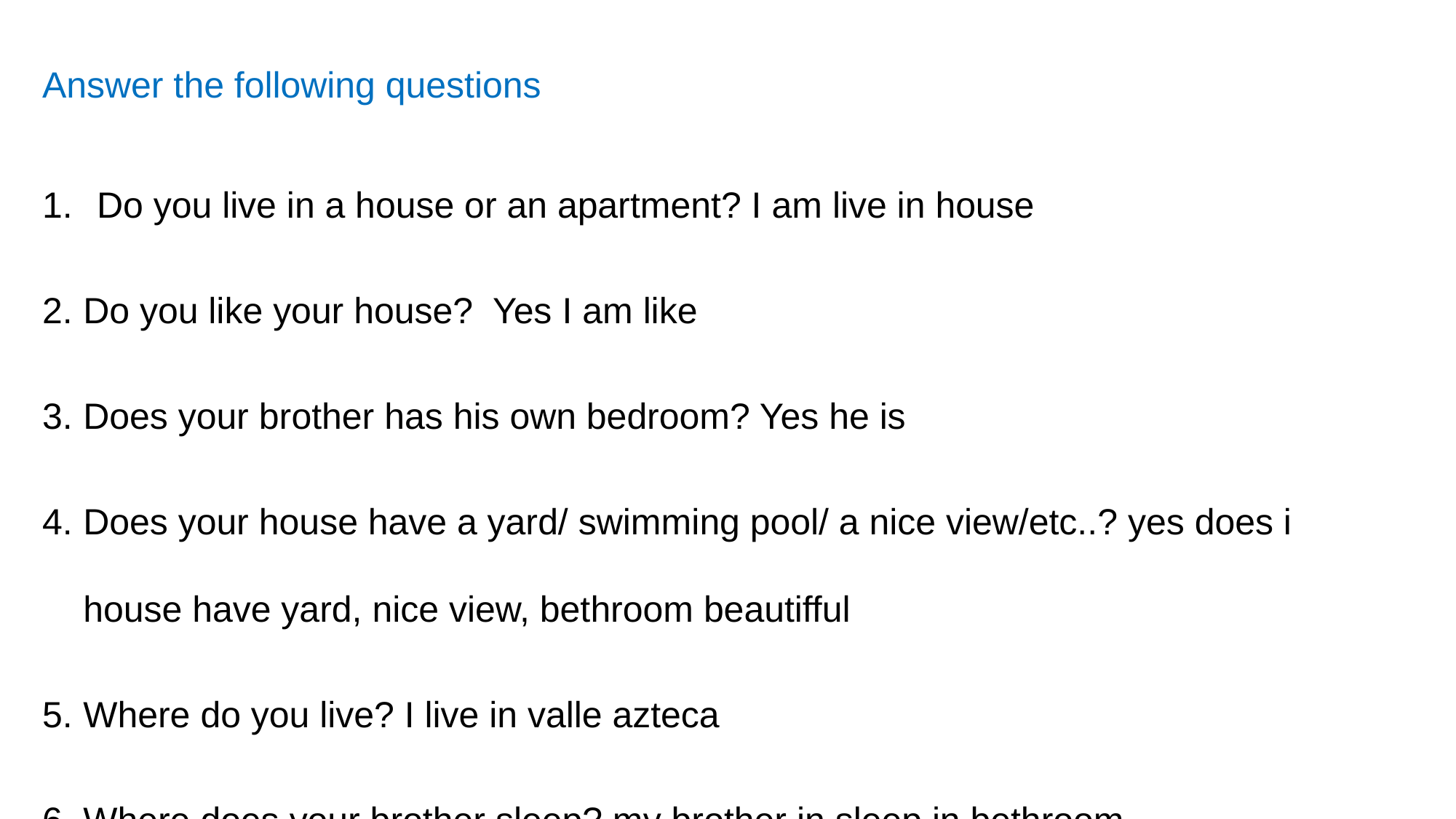

Answer the following questions

Do you live in a house or an apartment? I am live in house
Do you like your house?  Yes I am like
Does your brother has his own bedroom? Yes he is
Does your house have a yard/ swimming pool/ a nice view/etc..? yes does i house have yard, nice view, bethroom beautifful
Where do you live? I live in valle azteca
Where does your brother sleep? my brother in sleep in bethroom